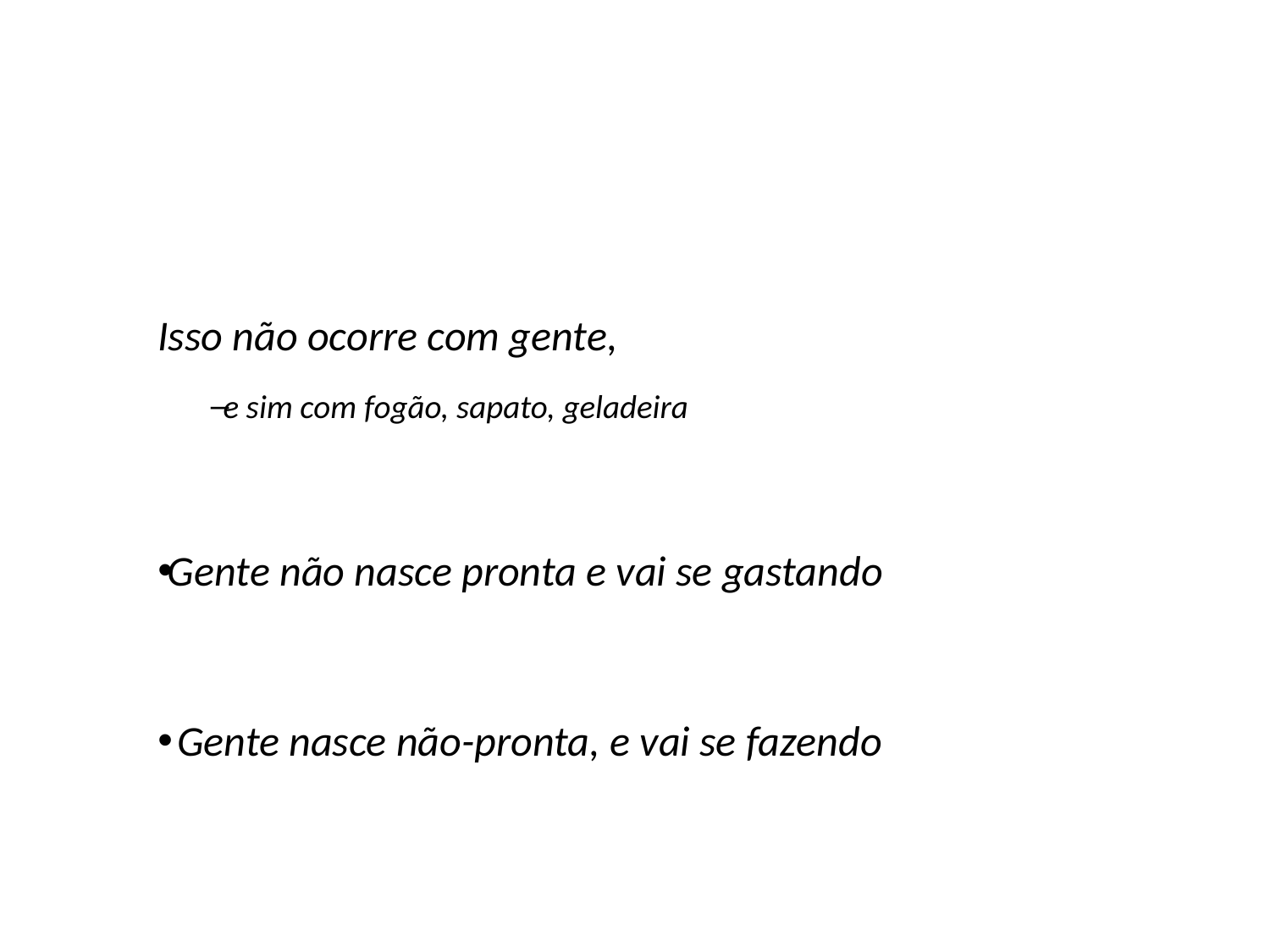

Isso não ocorre com gente,
e sim com fogão, sapato, geladeira

Gente não nasce pronta e vai se gastando

 Gente nasce não-pronta, e vai se fazendo